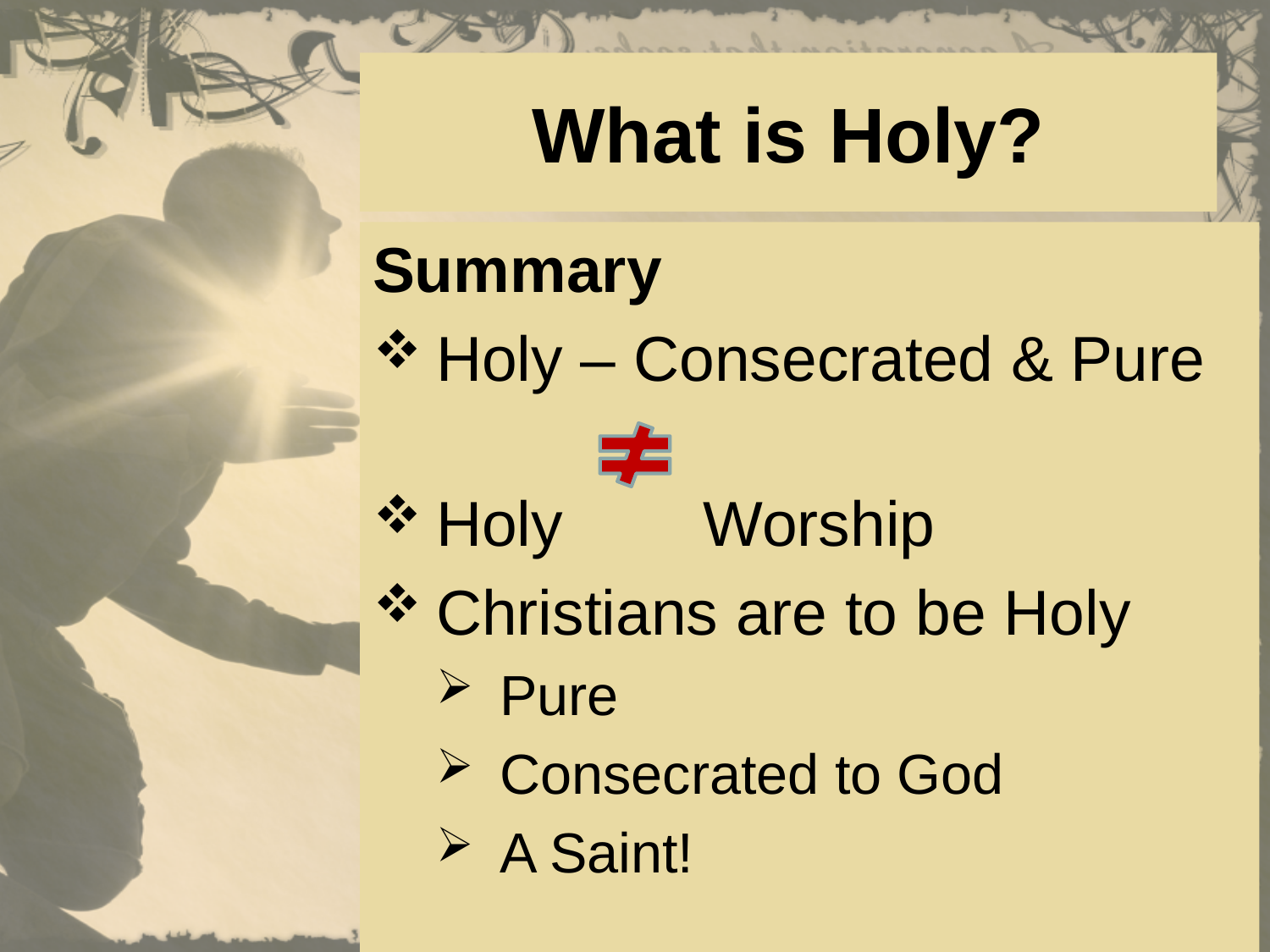

# What is Holy?
Summary
Holy – Consecrated & Pure
Holy        Worship
Christians are to be Holy
Pure
Consecrated to God
A Saint!